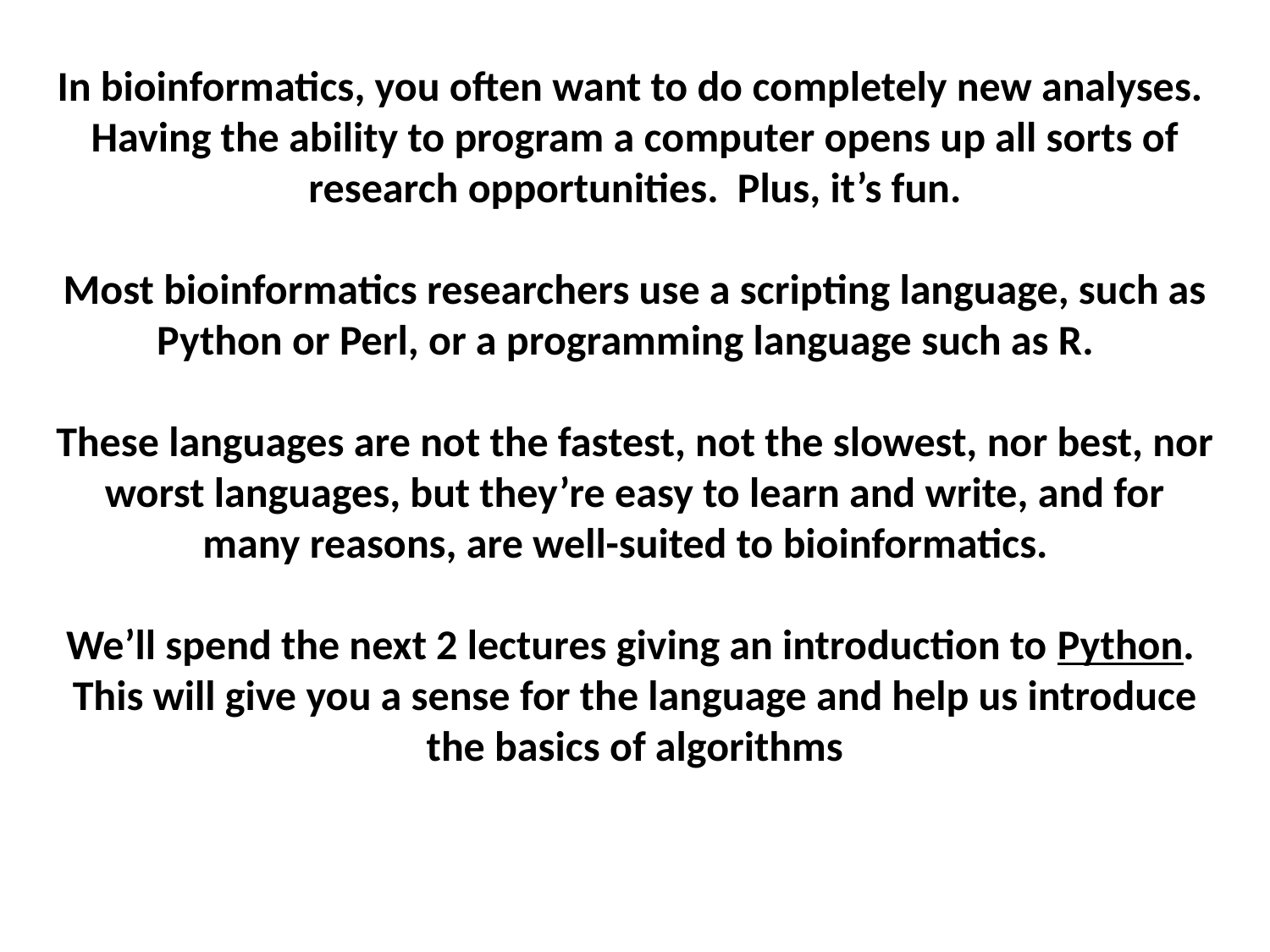

In bioinformatics, you often want to do completely new analyses.  Having the ability to program a computer opens up all sorts of research opportunities.  Plus, it’s fun.

Most bioinformatics researchers use a scripting language, such as Python or Perl, or a programming language such as R.

These languages are not the fastest, not the slowest, nor best, nor worst languages, but they’re easy to learn and write, and for many reasons, are well-suited to bioinformatics.

We’ll spend the next 2 lectures giving an introduction to Python.  This will give you a sense for the language and help us introduce the basics of algorithms